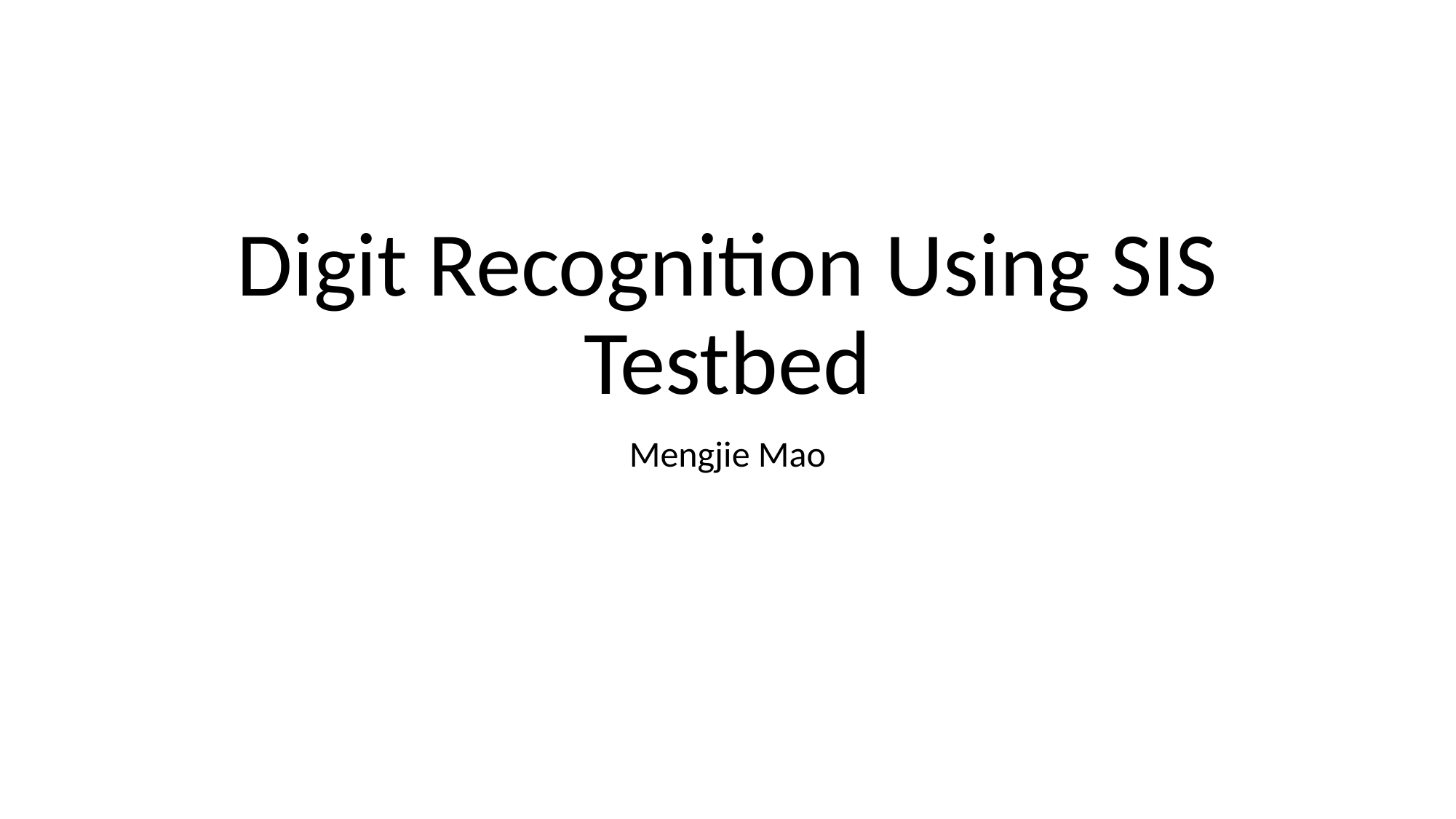

# Digit Recognition Using SIS Testbed
Mengjie Mao